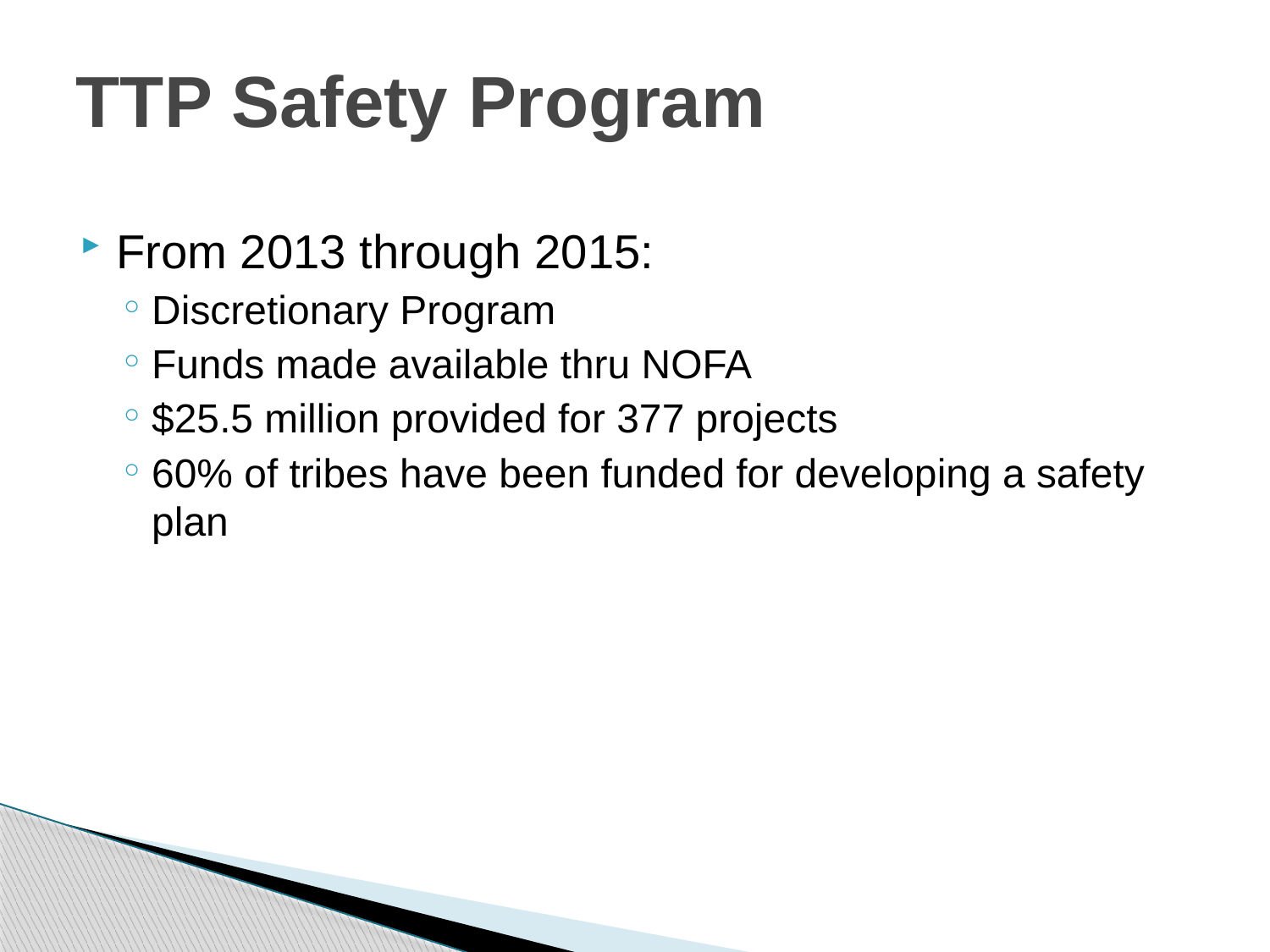

# TTP Safety Program

From 2013 through 2015:
Discretionary Program
Funds made available thru NOFA
$25.5 million provided for 377 projects
60% of tribes have been funded for developing a safety plan